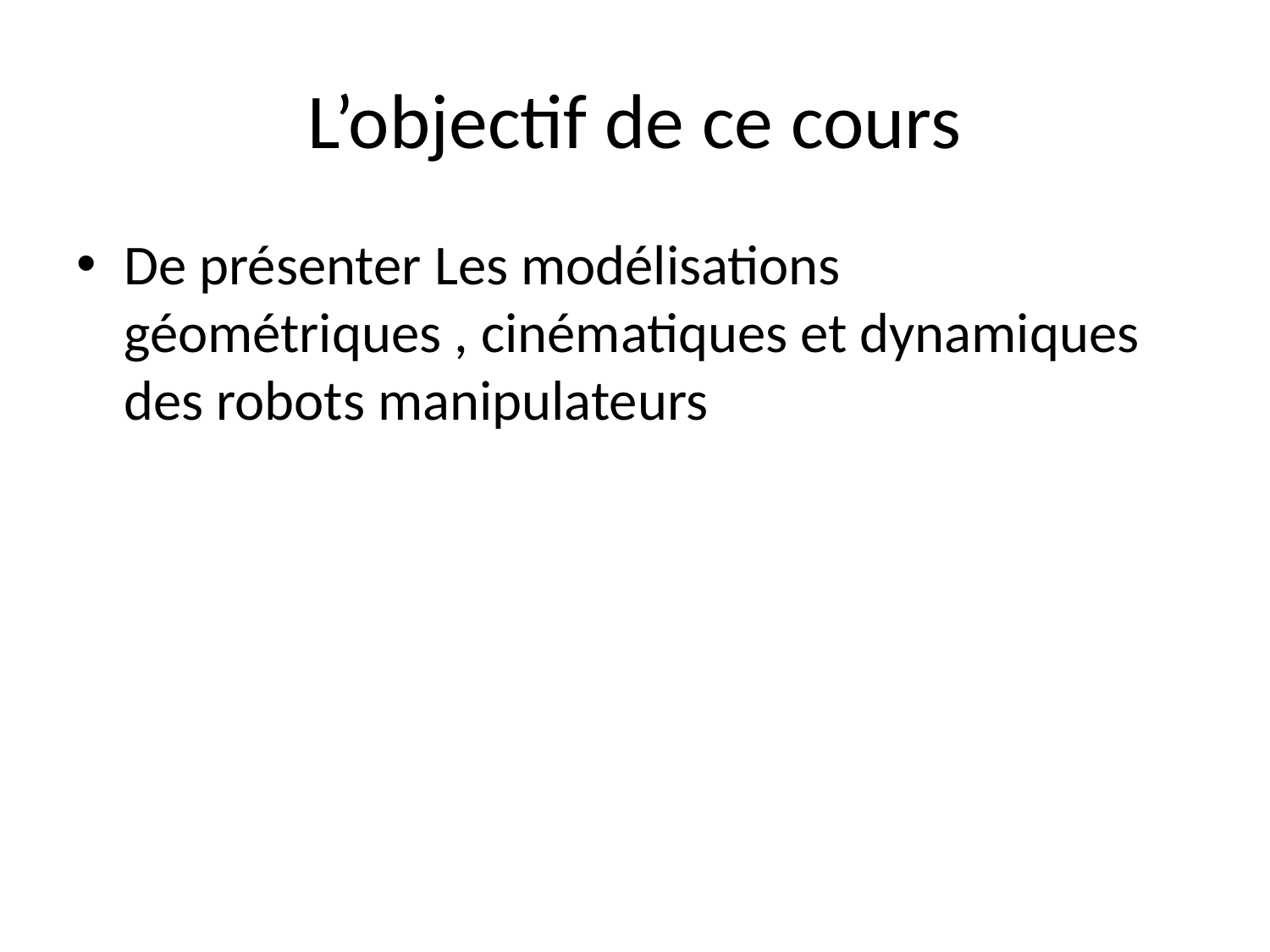

# L’objectif de ce cours
De présenter Les modélisations géométriques , cinématiques et dynamiques des robots manipulateurs